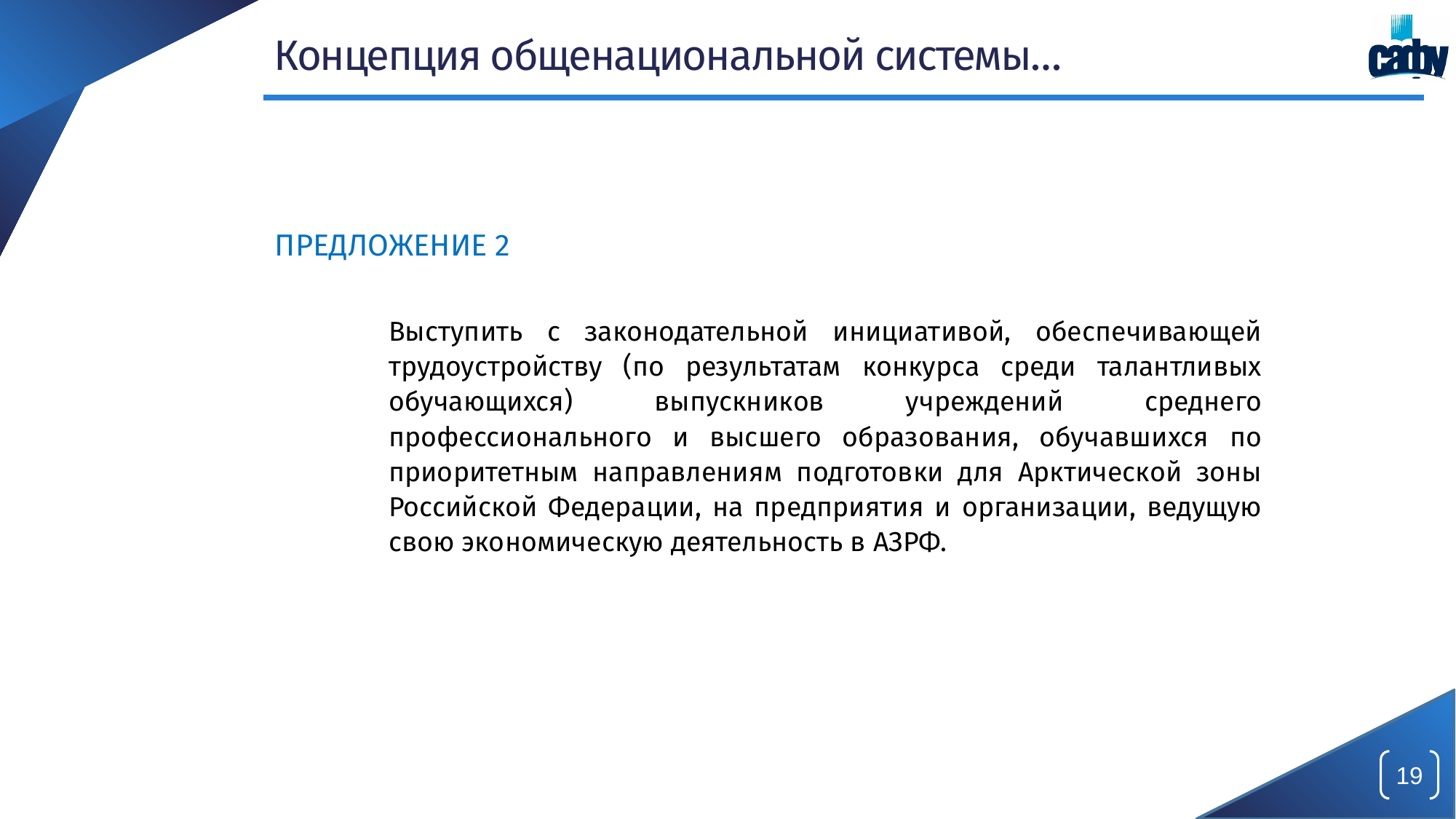

# Концепция общенациональной системы…
ПРЕДЛОЖЕНИЕ 2
Выступить с законодательной инициативой, обеспечивающей трудоустройству (по результатам конкурса среди талантливых обучающихся) выпускников учреждений среднего профессионального и высшего образования, обучавшихся по приоритетным направлениям подготовки для Арктической зоны Российской Федерации, на предприятия и организации, ведущую свою экономическую деятельность в АЗРФ.
19